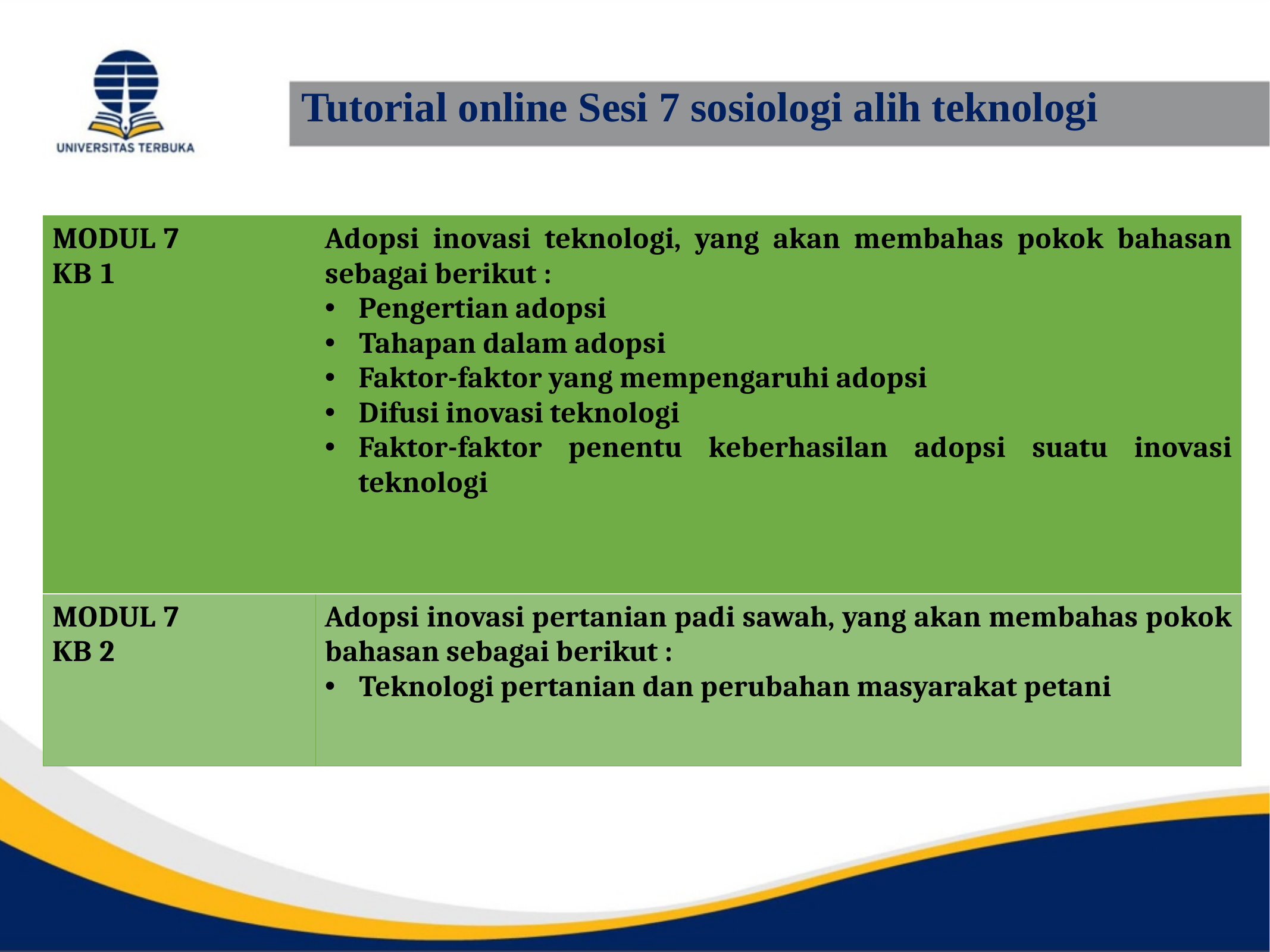

# Tutorial online Sesi 7 sosiologi alih teknologi

| MODUL 7 KB 1 | Adopsi inovasi teknologi, yang akan membahas pokok bahasan sebagai berikut : Pengertian adopsi Tahapan dalam adopsi Faktor-faktor yang mempengaruhi adopsi Difusi inovasi teknologi Faktor-faktor penentu keberhasilan adopsi suatu inovasi teknologi |
| --- | --- |
| MODUL 7 KB 2 | Adopsi inovasi pertanian padi sawah, yang akan membahas pokok bahasan sebagai berikut : Teknologi pertanian dan perubahan masyarakat petani |